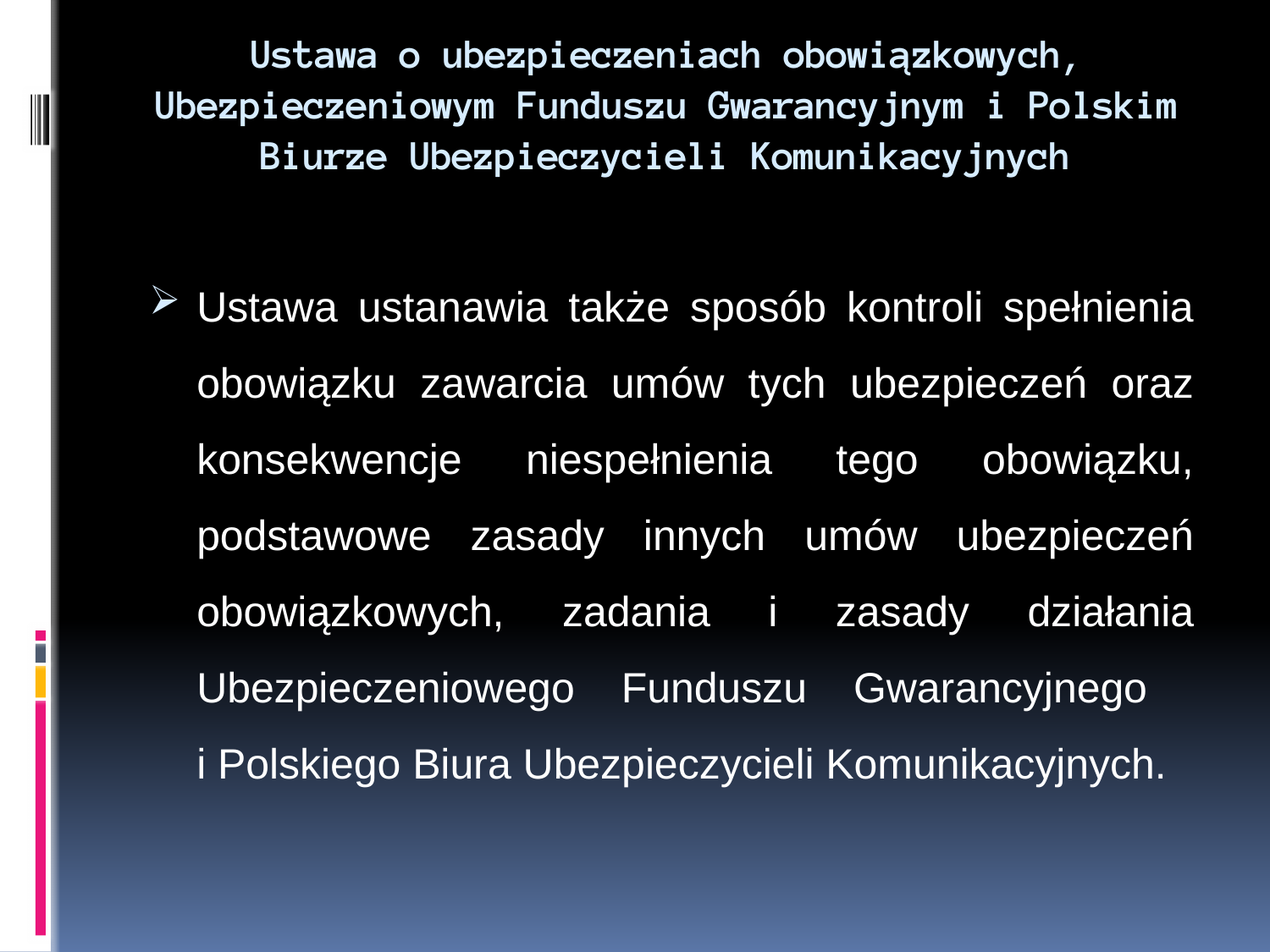

# Ustawa o ubezpieczeniach obowiązkowych, Ubezpieczeniowym Funduszu Gwarancyjnym i Polskim Biurze Ubezpieczycieli Komunikacyjnych
Ustawa ustanawia także sposób kontroli spełnienia obowiązku zawarcia umów tych ubezpieczeń oraz konsekwencje niespełnienia tego obowiązku, podstawowe zasady innych umów ubezpieczeń obowiązkowych, zadania i zasady działania Ubezpieczeniowego Funduszu Gwarancyjnego
i Polskiego Biura Ubezpieczycieli Komunikacyjnych.